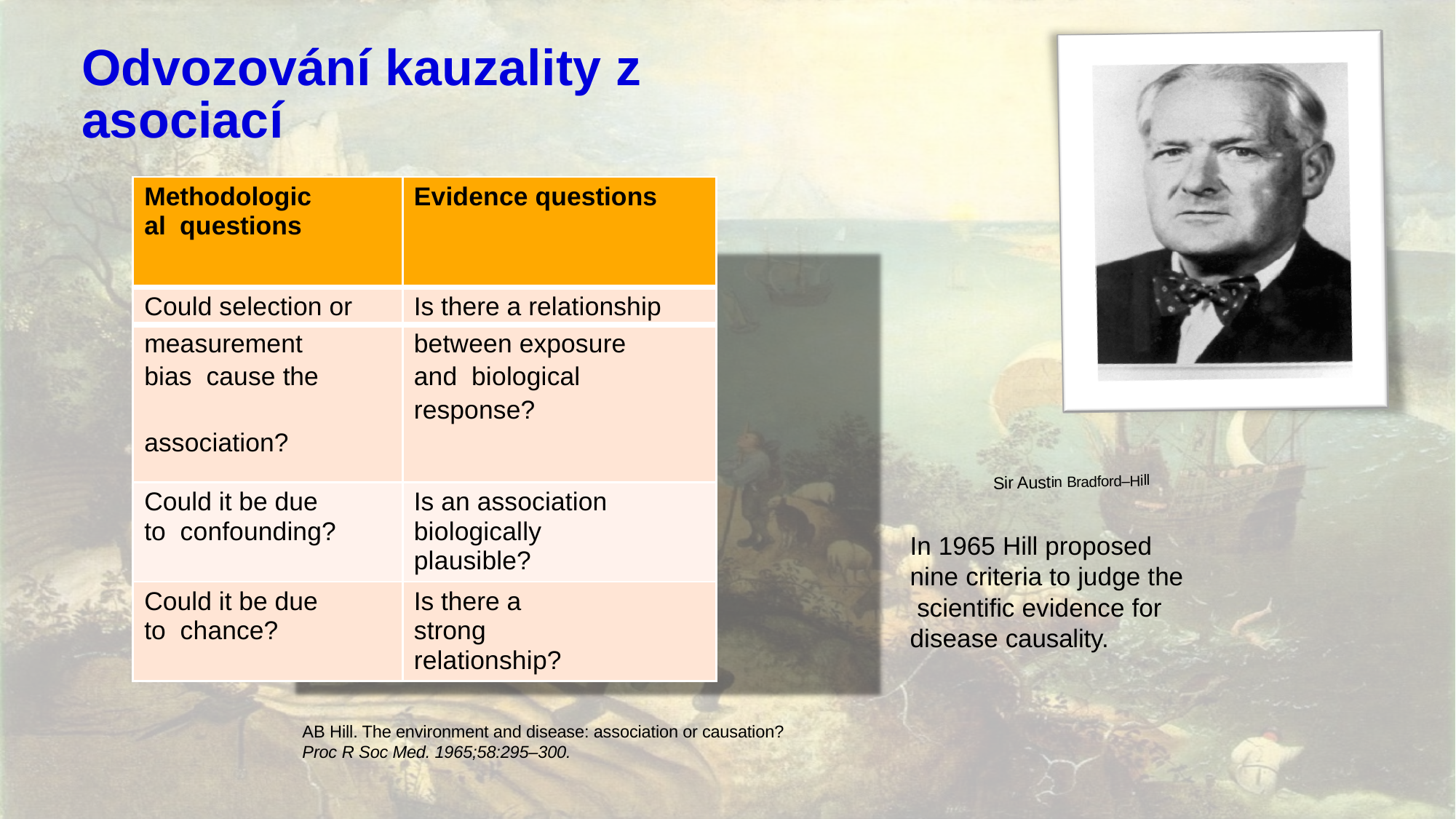

# Odvozování kauzality z asociací
| Methodological questions | Evidence questions |
| --- | --- |
| Could selection or | Is there a relationship |
| measurement bias cause the | between exposure and biological response? |
| association? |  |
| Could it be due to confounding? | Is an association biologically plausible? |
| Could it be due to chance? | Is there a strong relationship? |

Sir Austin Bradford–Hill
In 1965 Hill proposed  nine criteria to judge the  scientific evidence for  disease causality.
AB Hill. The environment and disease: association or causation?
Proc R Soc Med. 1965;58:295–300.